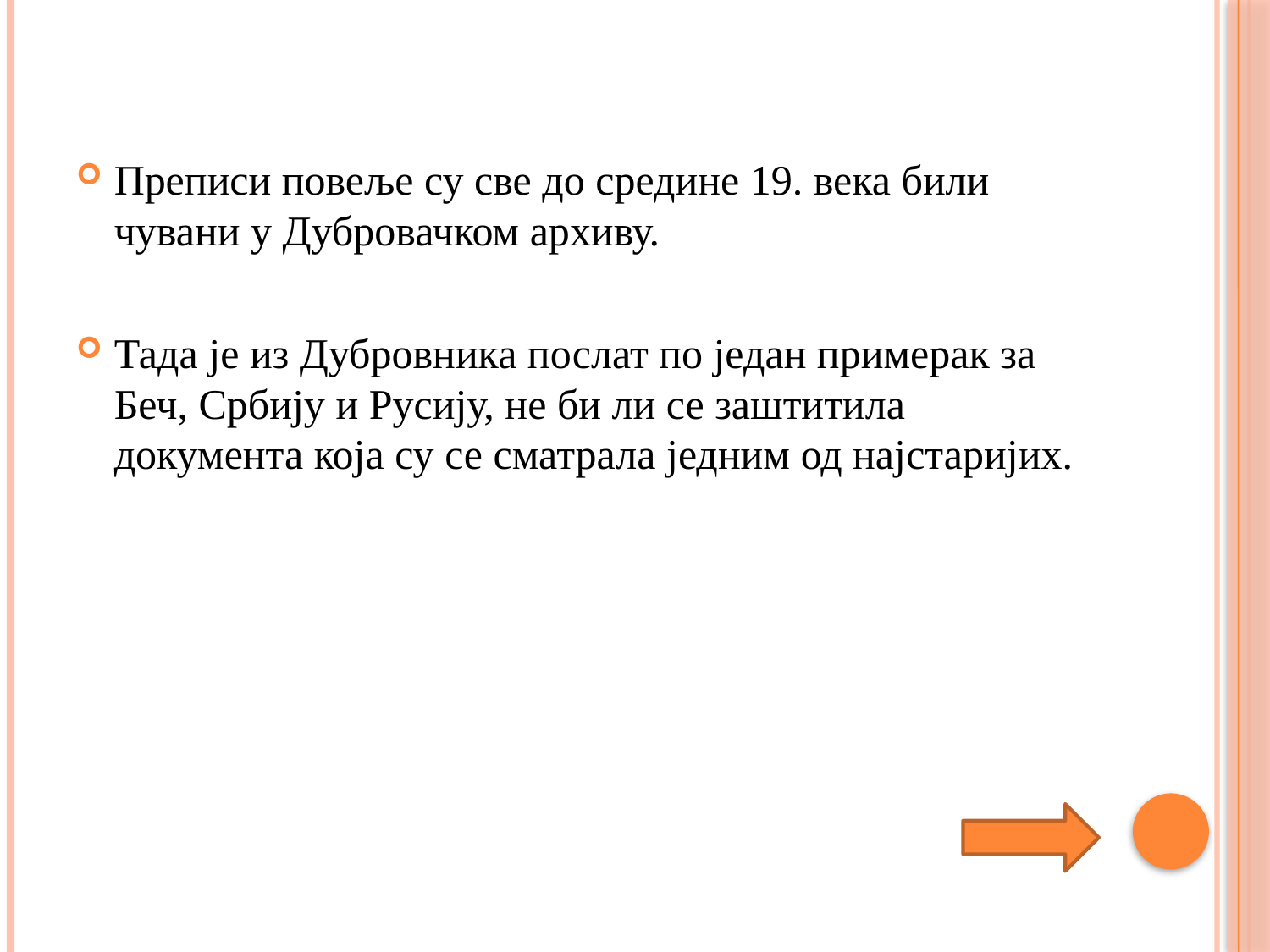

Преписи повеље су све до средине 19. века били чувани у Дубровачком архиву.

Тада је из Дубровника послат по један примерак за Беч, Србију и Русију, не би ли се заштитила документа која су се сматрала једним од најстаријих.